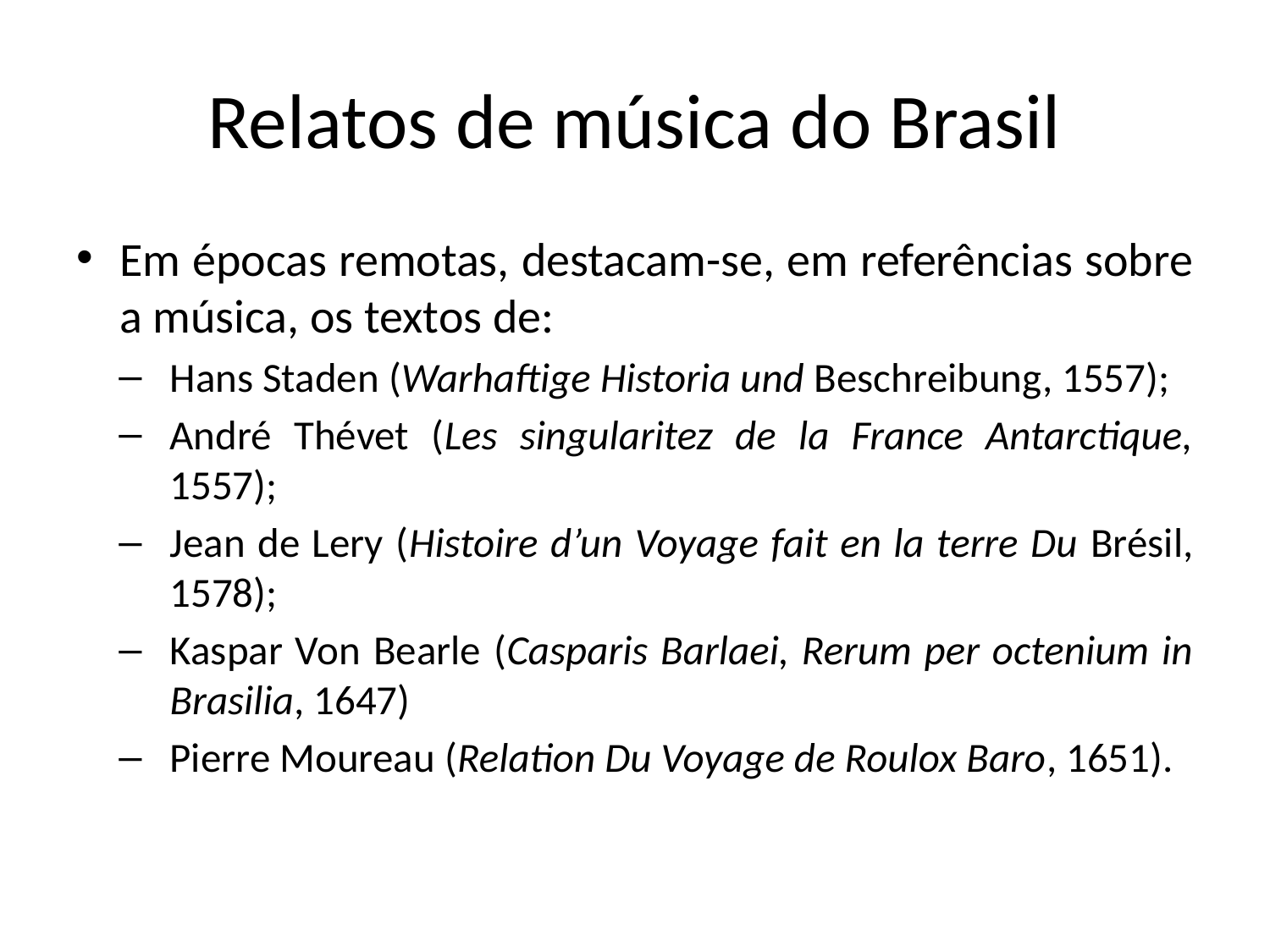

# Relatos de música do Brasil
Em épocas remotas, destacam-se, em referências sobre a música, os textos de:
Hans Staden (Warhaftige Historia und Beschreibung, 1557);
André Thévet (Les singularitez de la France Antarctique, 1557);
Jean de Lery (Histoire d’un Voyage fait en la terre Du Brésil, 1578);
Kaspar Von Bearle (Casparis Barlaei, Rerum per octenium in Brasilia, 1647)
Pierre Moureau (Relation Du Voyage de Roulox Baro, 1651).